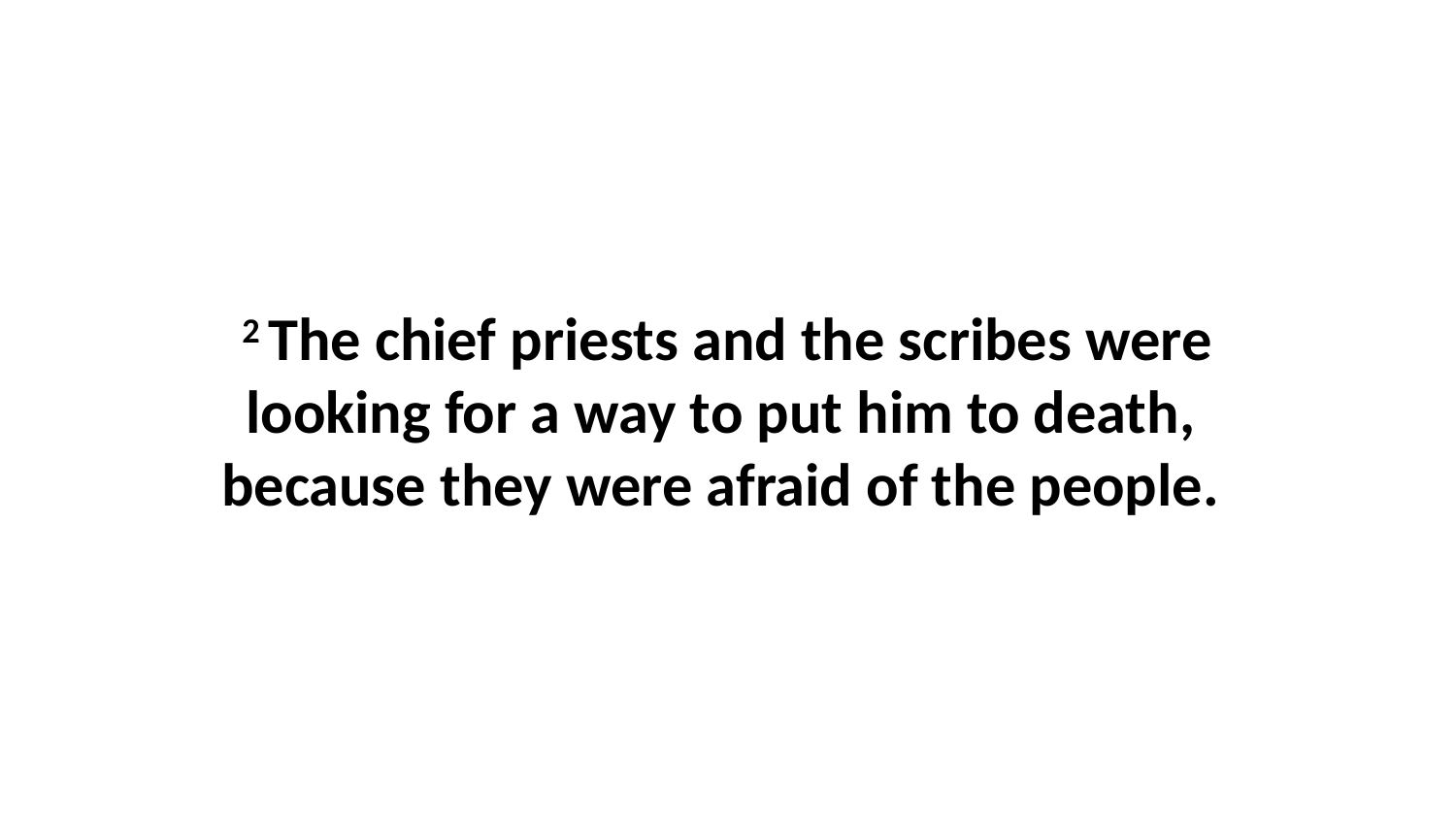

2 The chief priests and the scribes were looking for a way to put him to death,  because they were afraid of the people.